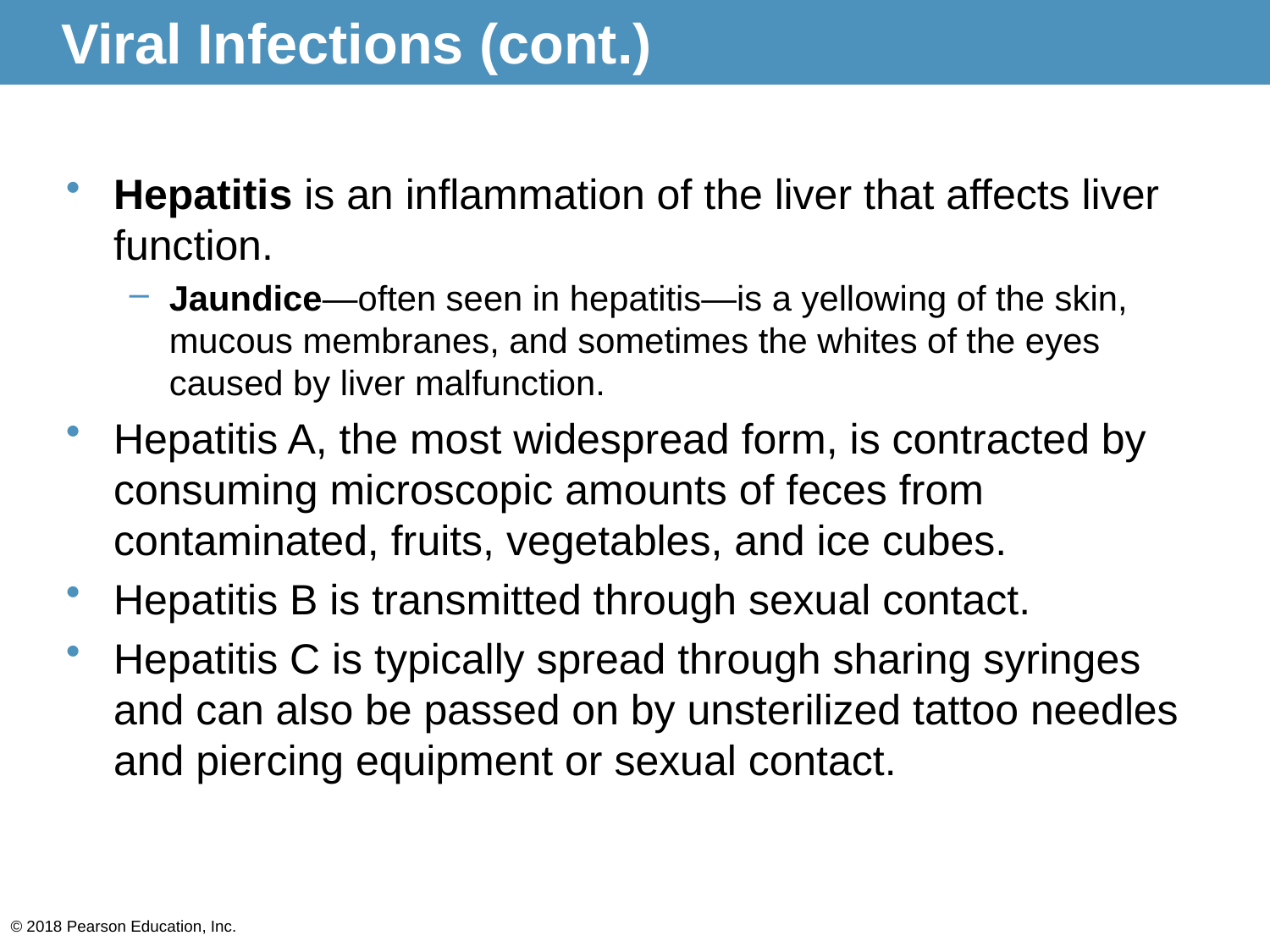

# Viral Infections (cont.)
Hepatitis is an inflammation of the liver that affects liver function.
Jaundice—often seen in hepatitis—is a yellowing of the skin, mucous membranes, and sometimes the whites of the eyes caused by liver malfunction.
Hepatitis A, the most widespread form, is contracted by consuming microscopic amounts of feces from contaminated, fruits, vegetables, and ice cubes.
Hepatitis B is transmitted through sexual contact.
Hepatitis C is typically spread through sharing syringes and can also be passed on by unsterilized tattoo needles and piercing equipment or sexual contact.